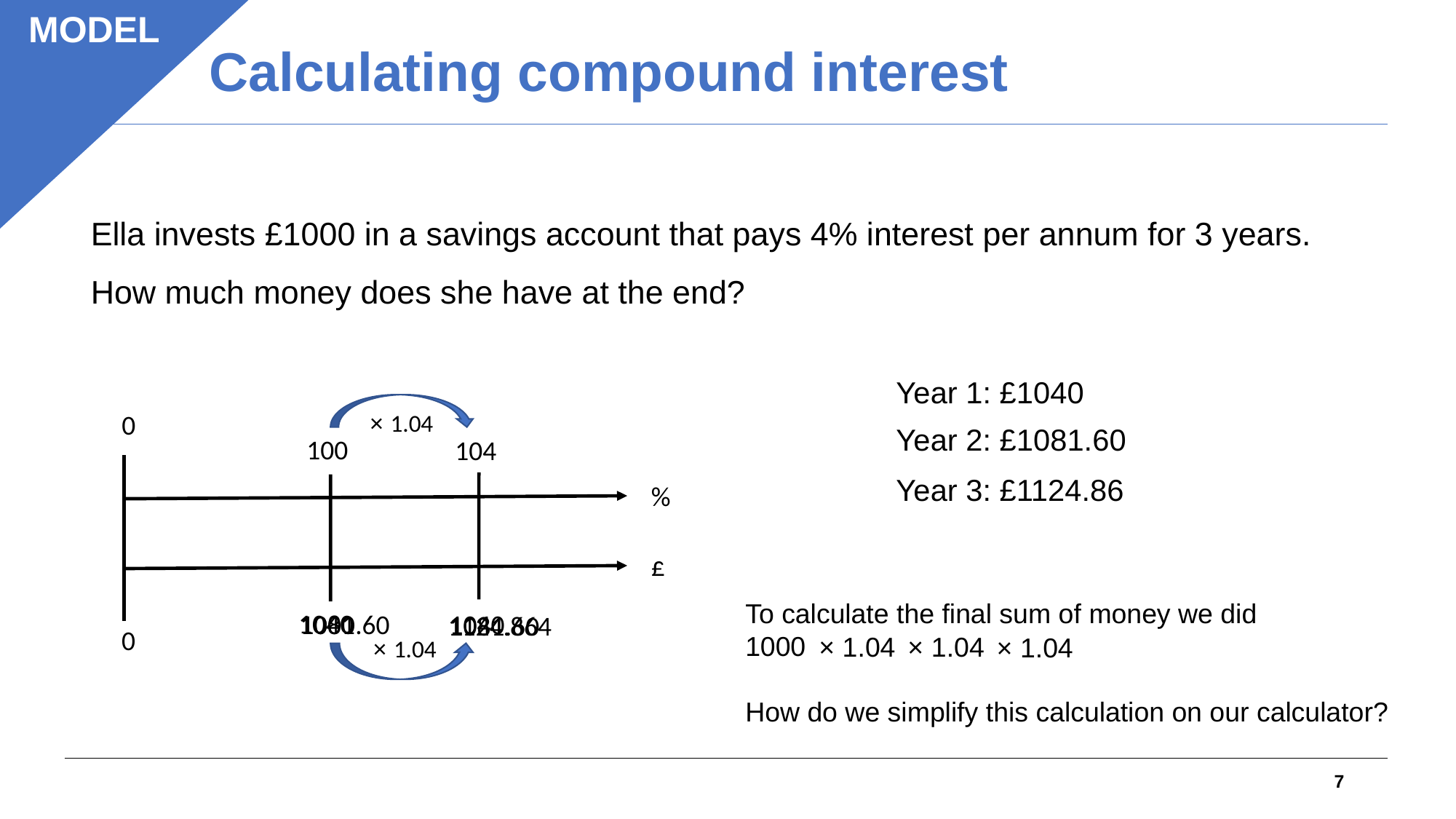

Model

MODEL
# Calculating compound interest
Ella invests £1000 in a savings account that pays 4% interest per annum for 3 years.
How much money does she have at the end?
Year 1: £1040

0
× 1.04
Year 2: £1081.60
100
104
Year 3: £1124.86
%
£
To calculate the final sum of money we did
1000

How do we simplify this calculation on our calculator?

1040
1000
1081.60
1040
1124.864
1081.60
0
× 1.04
× 1.04
× 1.04
× 1.04

7